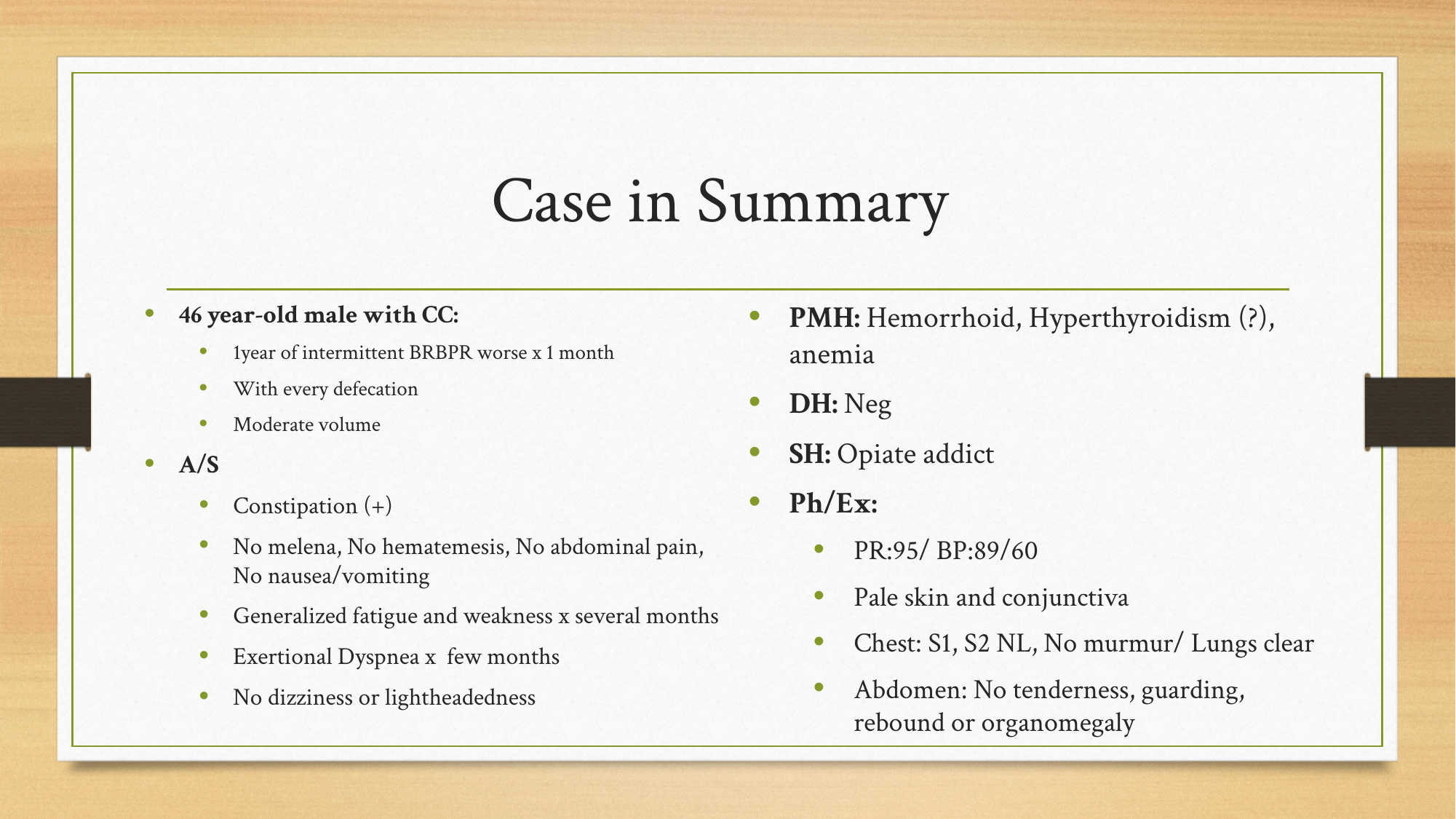

# Case in Summary
46 year-old male with CC:
1year of intermittent BRBPR worse x 1 month
With every defecation
Moderate volume
A/S
Constipation (+)
No melena, No hematemesis, No abdominal pain, No nausea/vomiting
Generalized fatigue and weakness x several months
Exertional Dyspnea x  few months
No dizziness or lightheadedness
PMH: Hemorrhoid, Hyperthyroidism (?), anemia
DH: Neg
SH: Opiate addict
Ph/Ex:
PR:95/ BP:89/60
Pale skin and conjunctiva
Chest: S1, S2 NL, No murmur/ Lungs clear
Abdomen: No tenderness, guarding, rebound or organomegaly